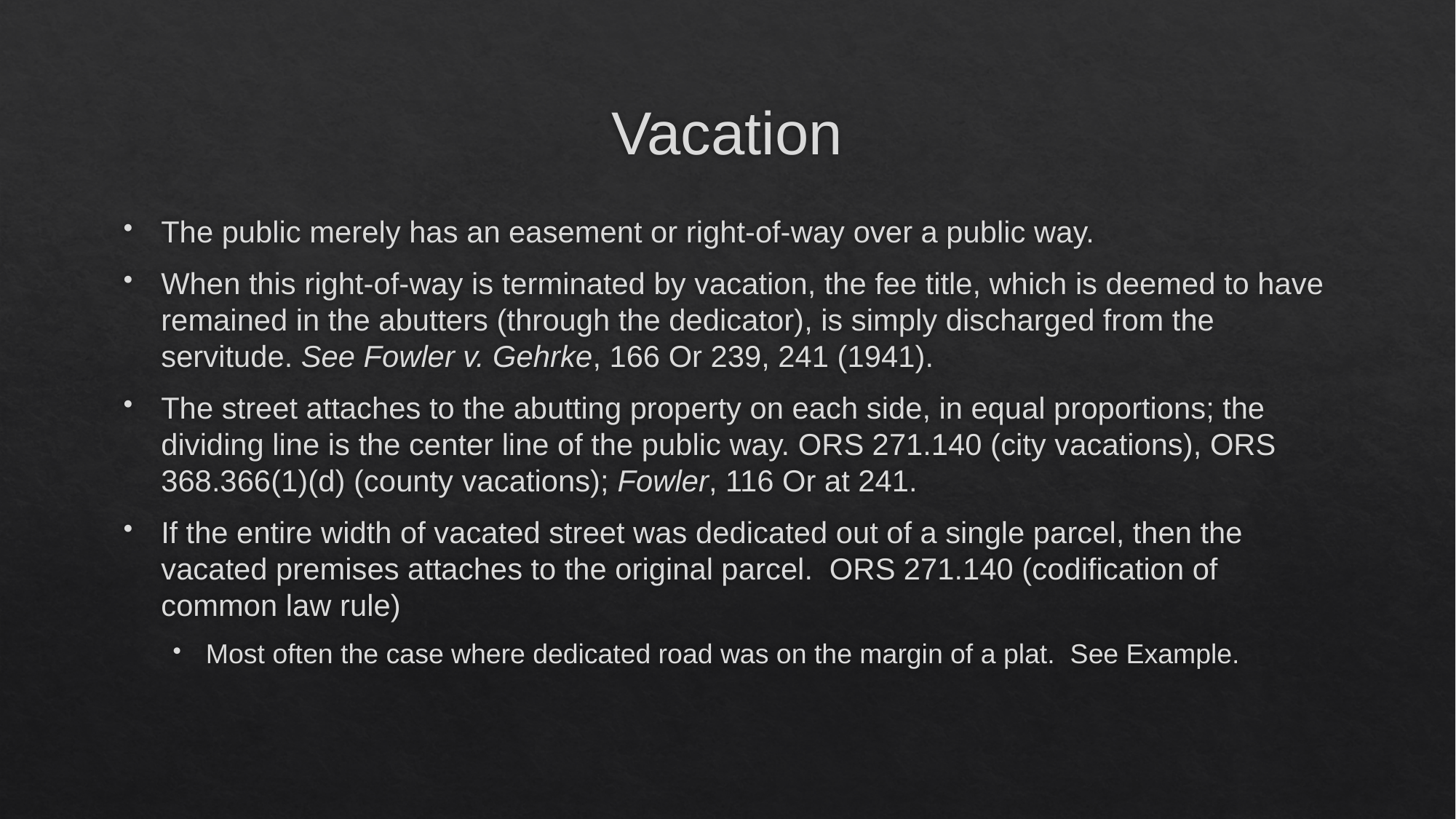

# Vacation
The public merely has an easement or right-of-way over a public way.
When this right-of-way is terminated by vacation, the fee title, which is deemed to have remained in the abutters (through the dedicator), is simply discharged from the servitude. See Fowler v. Gehrke, 166 Or 239, 241 (1941).
The street attaches to the abutting property on each side, in equal proportions; the dividing line is the center line of the public way. ORS 271.140 (city vacations), ORS 368.366(1)(d) (county vacations); Fowler, 116 Or at 241.
If the entire width of vacated street was dedicated out of a single parcel, then the vacated premises attaches to the original parcel.  ORS 271.140 (codification of common law rule)
Most often the case where dedicated road was on the margin of a plat.  See Example.